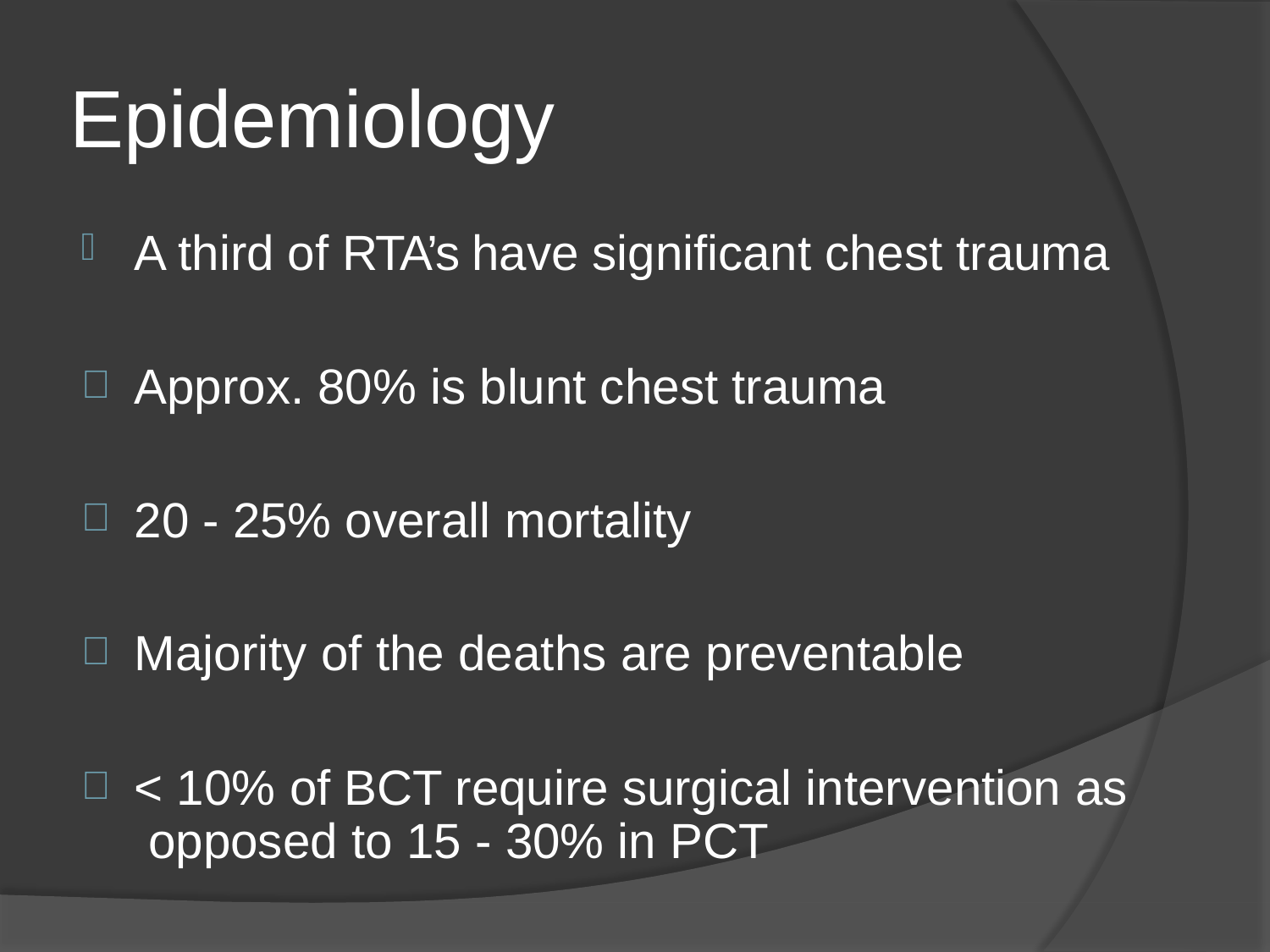

# Epidemiology
A third of RTA’s have significant chest trauma

Approx. 80% is blunt chest trauma

20 - 25% overall mortality

Majority of the deaths are preventable

< 10% of BCT require surgical intervention as  opposed to 15 - 30% in PCT